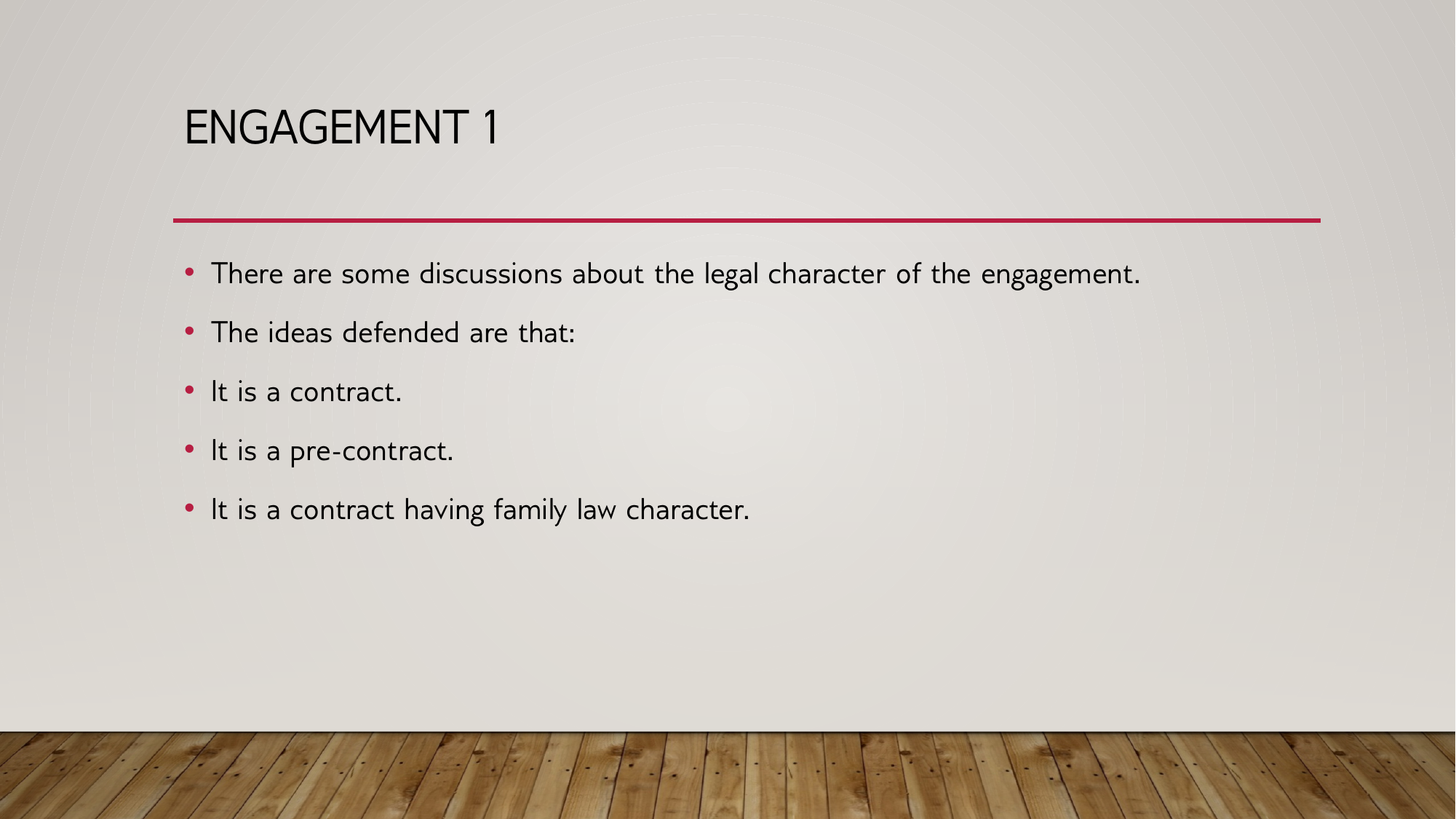

# Engagement 1
There are some discussions about the legal character of the engagement.
The ideas defended are that:
It is a contract.
It is a pre-contract.
It is a contract having family law character.